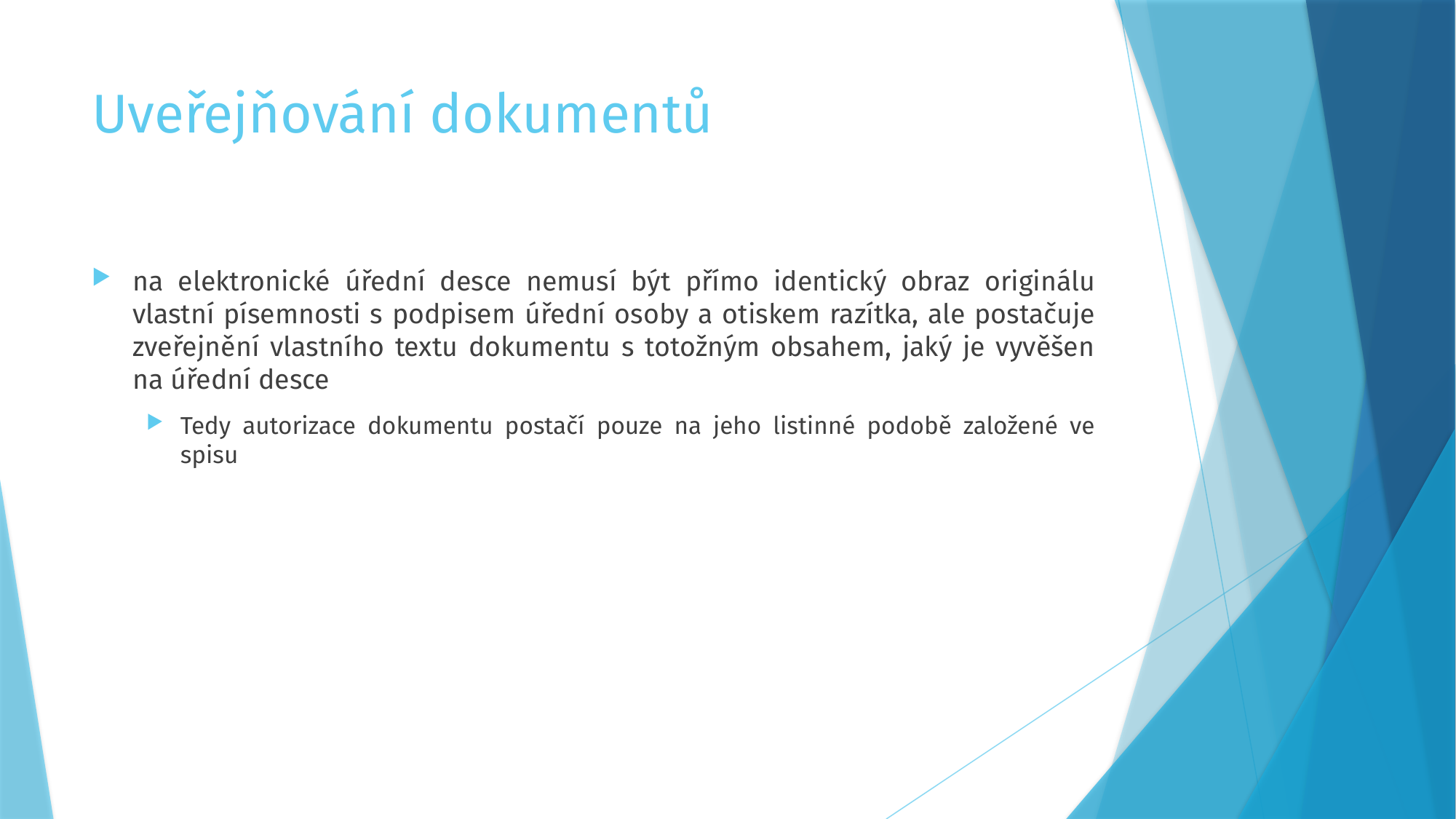

# Uveřejňování dokumentů
na elektronické úřední desce nemusí být přímo identický obraz originálu vlastní písemnosti s podpisem úřední osoby a otiskem razítka, ale postačuje zveřejnění vlastního textu dokumentu s totožným obsahem, jaký je vyvěšen na úřední desce
Tedy autorizace dokumentu postačí pouze na jeho listinné podobě založené ve spisu